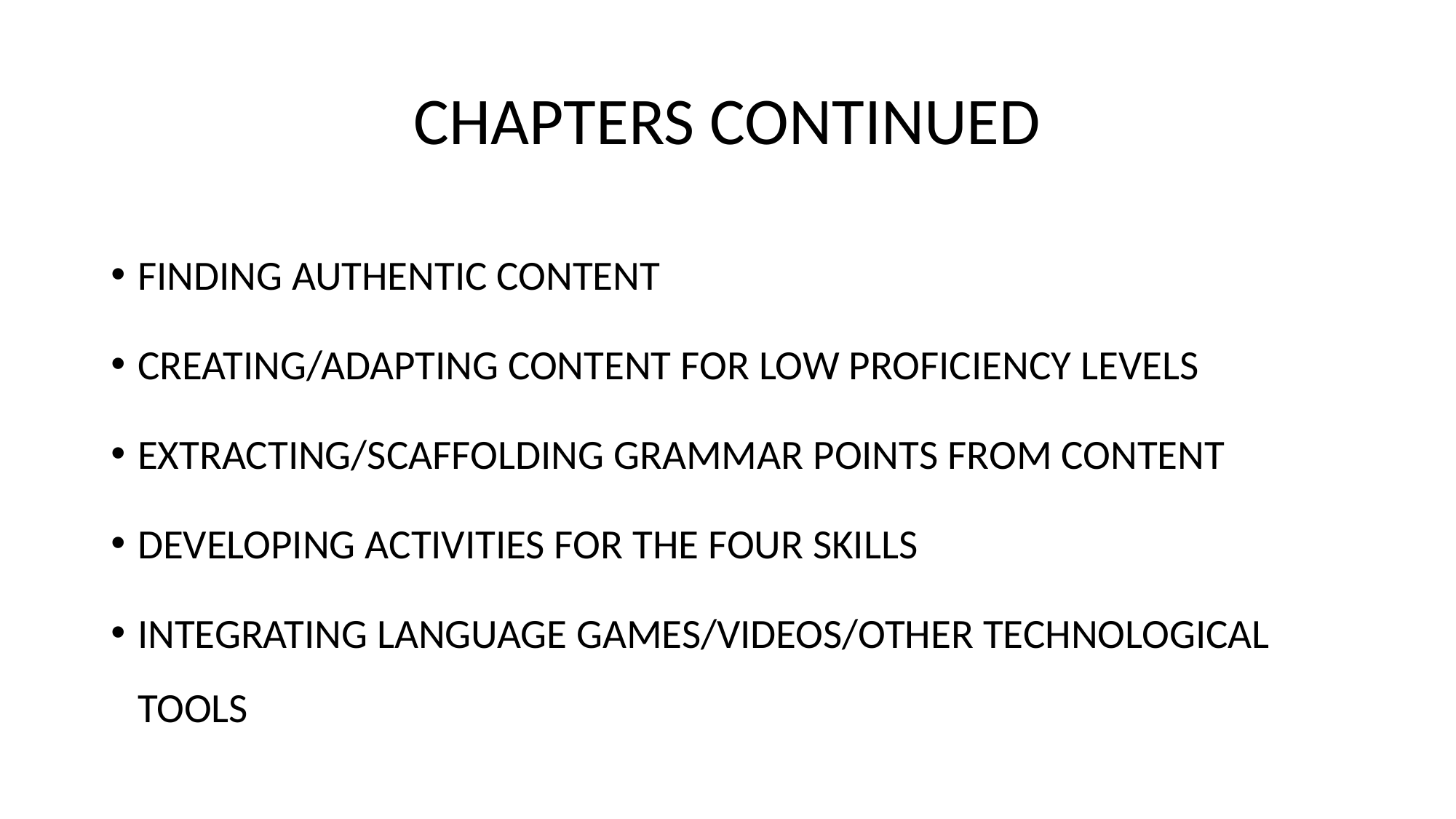

# CHAPTERS CONTINUED
FINDING AUTHENTIC CONTENT
CREATING/ADAPTING CONTENT FOR LOW PROFICIENCY LEVELS
EXTRACTING/SCAFFOLDING GRAMMAR POINTS FROM CONTENT
DEVELOPING ACTIVITIES FOR THE FOUR SKILLS
INTEGRATING LANGUAGE GAMES/VIDEOS/OTHER TECHNOLOGICAL TOOLS